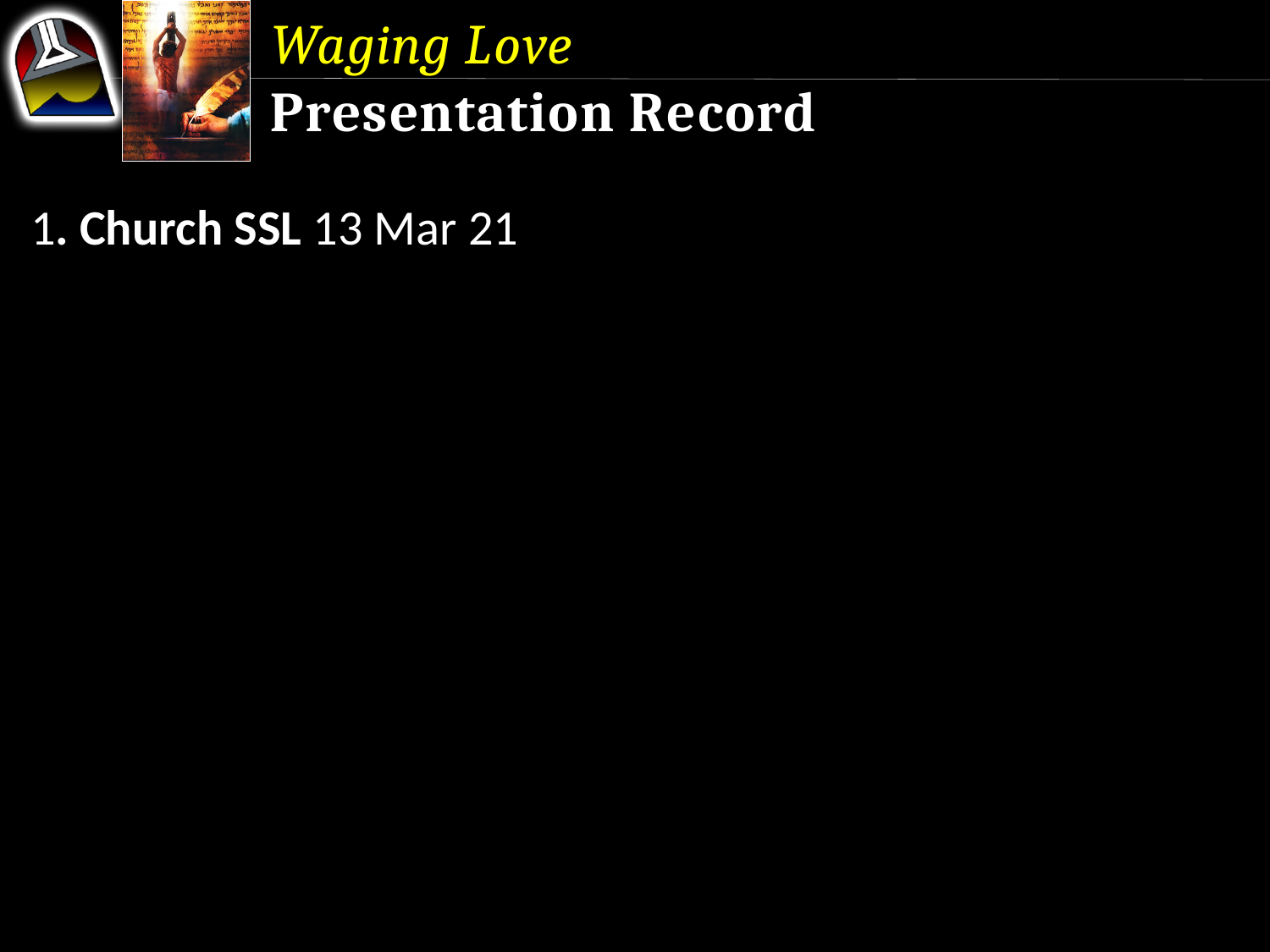

Waging Love
Presentation Record
1. Church SSL 13 Mar 21